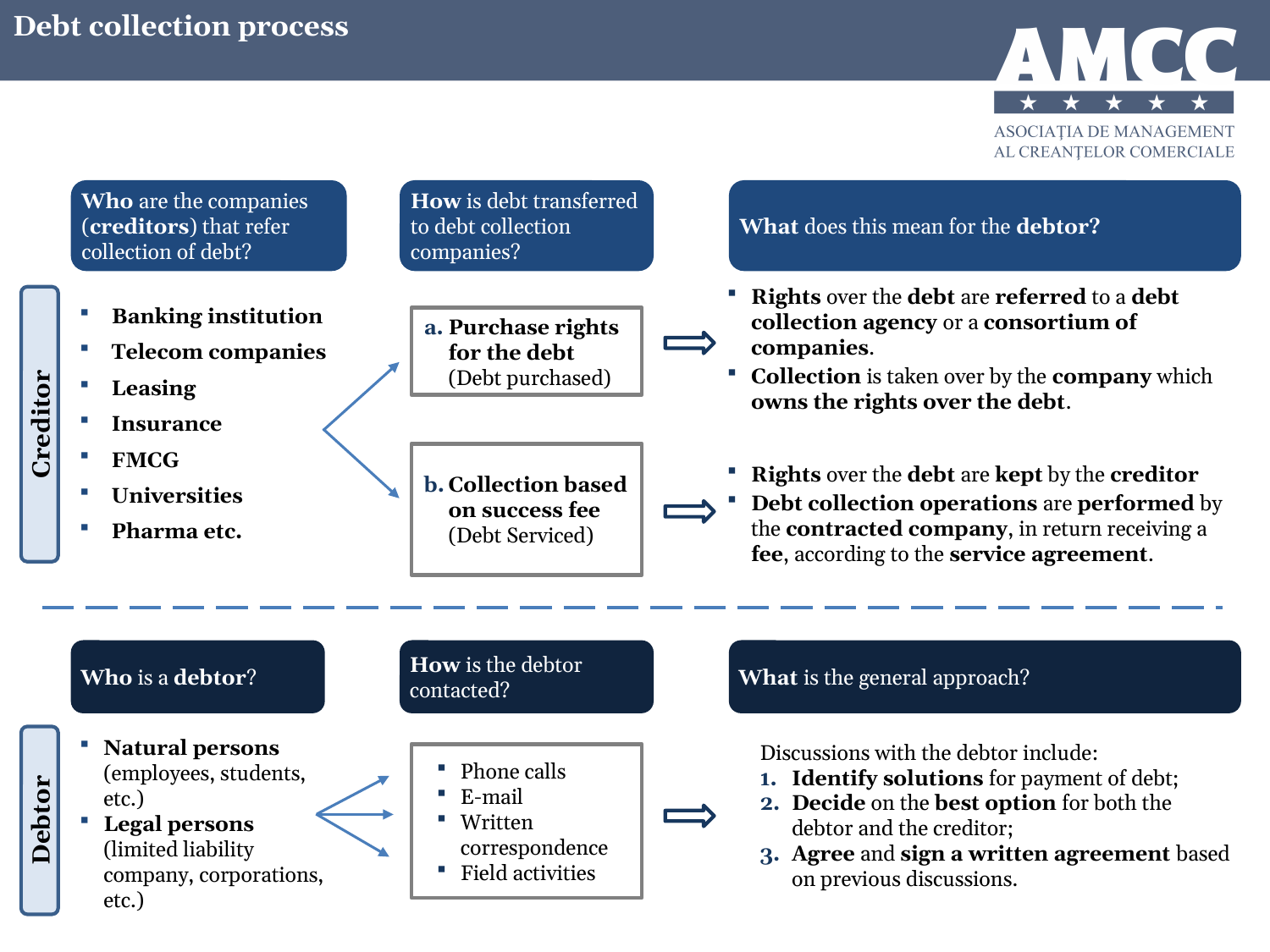

# Debt collection process
Who are the companies (creditors) that refer collection of debt?
How is debt transferred to debt collection companies?
What does this mean for the debtor?
Rights over the debt are referred to a debt collection agency or a consortium of companies.
Collection is taken over by the company which owns the rights over the debt.
Creditor
Banking institution
Telecom companies
Leasing
Insurance
FMCG
Universities
Pharma etc.
Purchase rights for the debt
(Debt purchased)

Rights over the debt are kept by the creditor
Debt collection operations are performed by the contracted company, in return receiving a fee, according to the service agreement.
Collection based on success fee (Debt Serviced)

Who is a debtor?
How is the debtor contacted?
What is the general approach?
Discussions with the debtor include:
Identify solutions for payment of debt;
Decide on the best option for both the debtor and the creditor;
Agree and sign a written agreement based on previous discussions.
Debtor
Natural persons (employees, students, etc.)
Legal persons (limited liability company, corporations, etc.)
Phone calls
E-mail
Written correspondence
Field activities